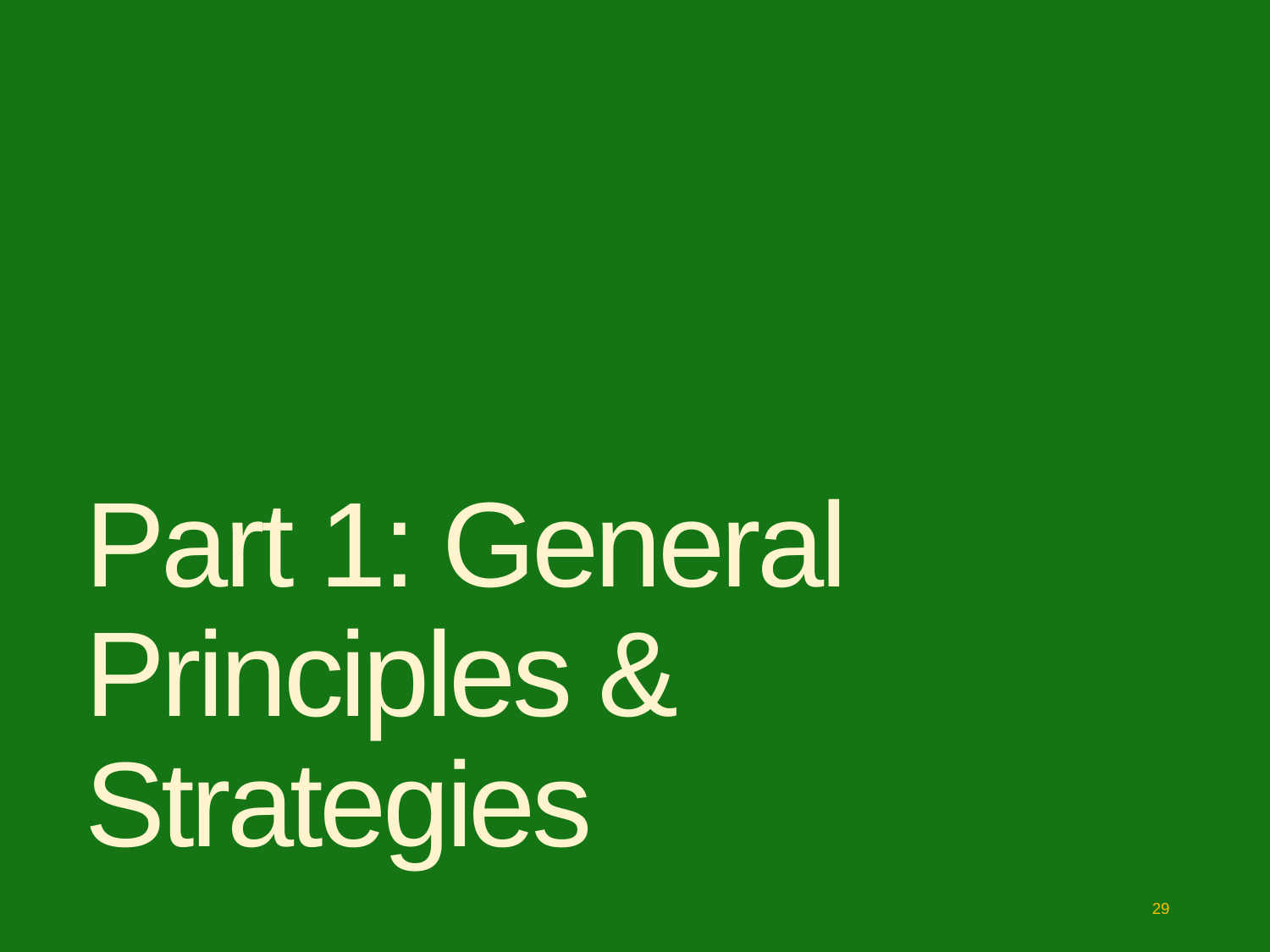

# Part 1: General Principles & Strategies
29